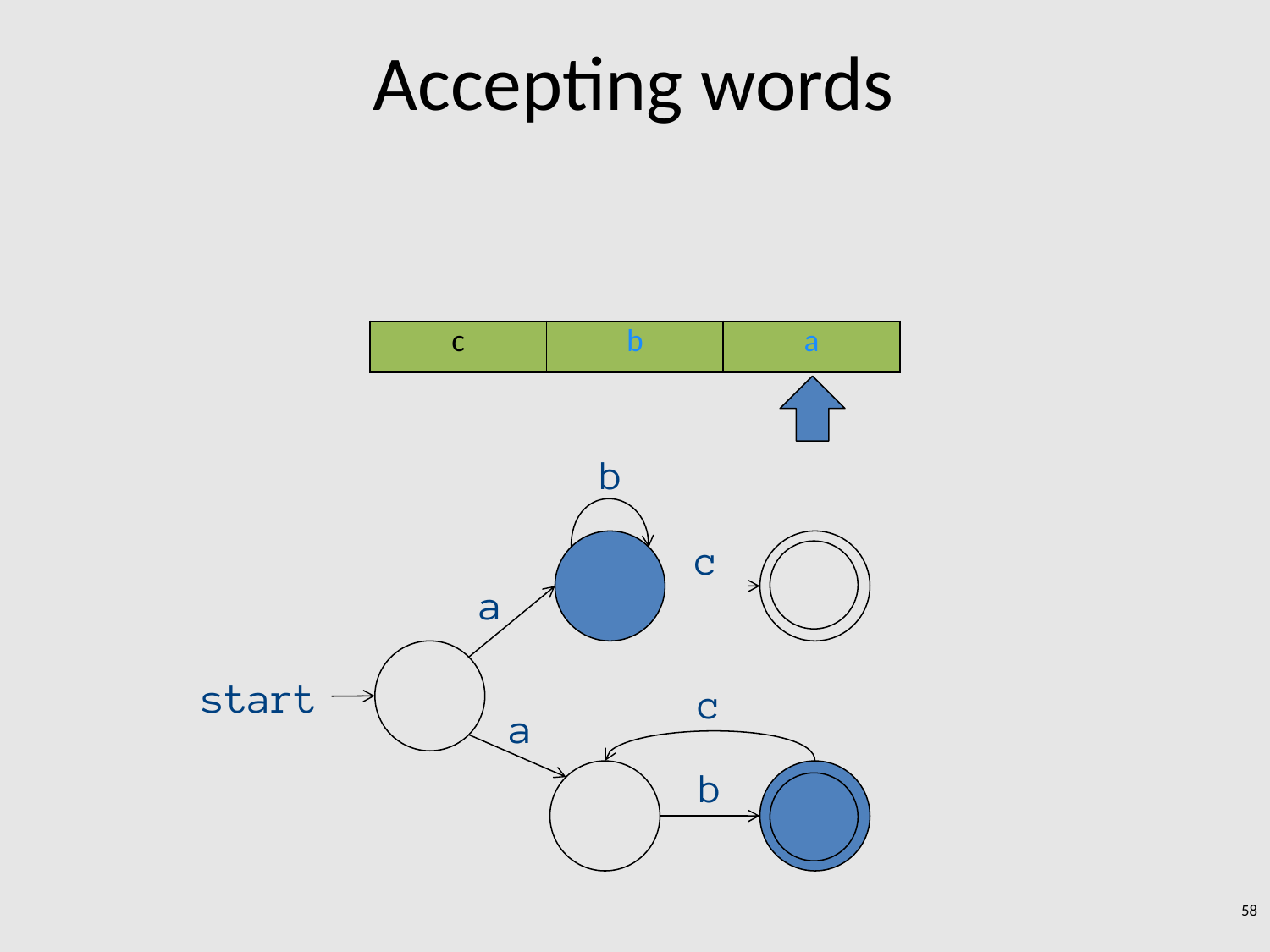

# Accepting words
| c | b | a |
| --- | --- | --- |

b
c

a

start
c
a
b

58